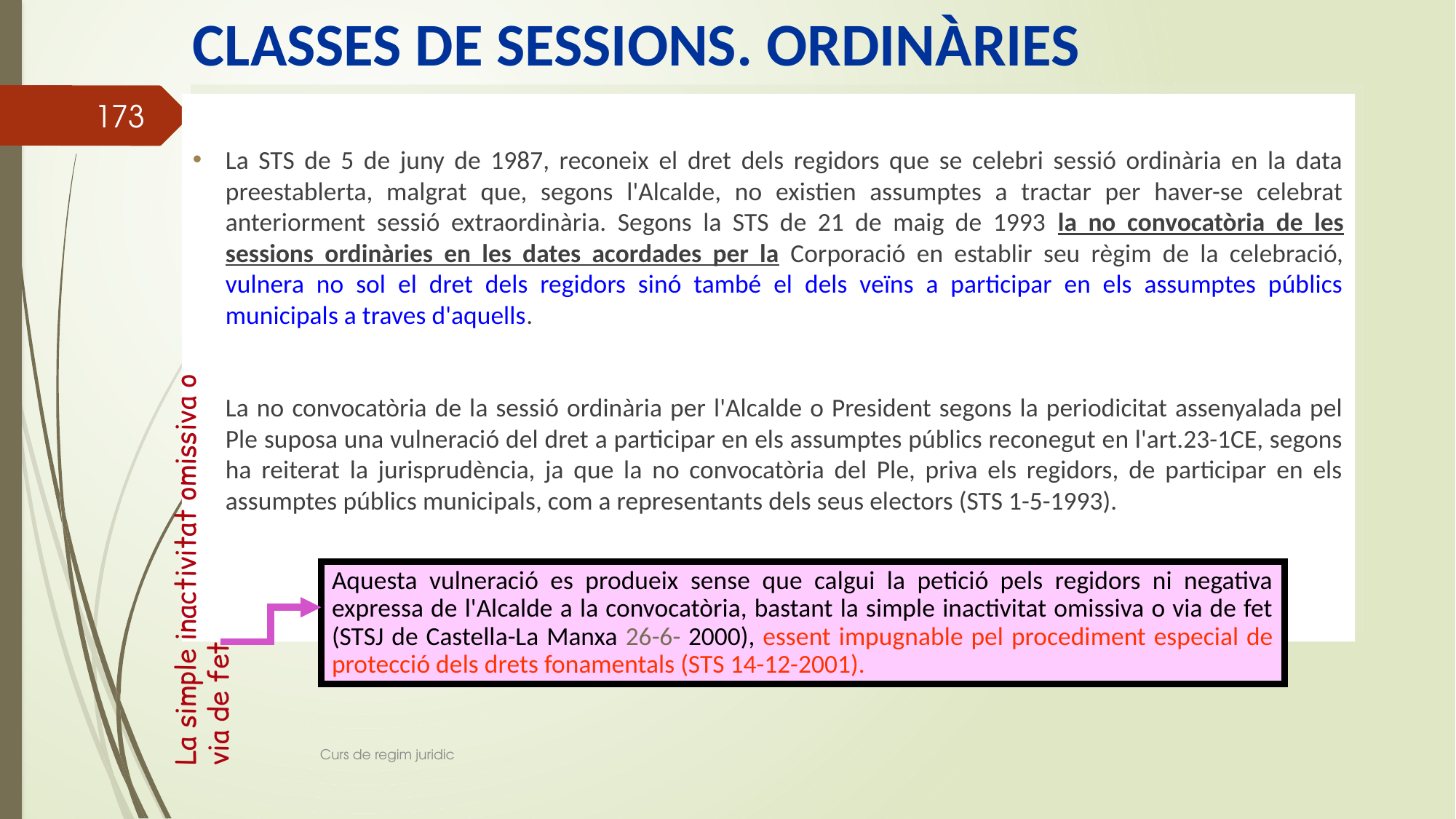

# CLASSES DE SESSIONS. ORDINÀRIES
La STS de 5 de juny de 1987, reconeix el dret dels regidors que se celebri sessió ordinària en la data preestablerta, malgrat que, segons l'Alcalde, no existien assumptes a tractar per haver-se celebrat anteriorment sessió extraordinària. Segons la STS de 21 de maig de 1993 la no convocatòria de les sessions ordinàries en les dates acordades per la Corporació en establir seu règim de la celebració, vulnera no sol el dret dels regidors sinó també el dels veïns a participar en els assumptes públics municipals a traves d'aquells.

	La no convocatòria de la sessió ordinària per l'Alcalde o President segons la periodicitat assenyalada pel Ple suposa una vulneració del dret a participar en els assumptes públics reconegut en l'art.23-1CE, segons ha reiterat la jurisprudència, ja que la no convocatòria del Ple, priva els regidors, de participar en els assumptes públics municipals, com a representants dels seus electors (STS 1-5-1993).

173
La simple inactivitat omissiva o via de fet
Aquesta vulneració es produeix sense que calgui la petició pels regidors ni negativa expressa de l'Alcalde a la convocatòria, bastant la simple inactivitat omissiva o via de fet (STSJ de Castella-La Manxa 26-6- 2000), essent impugnable pel procediment especial de protecció dels drets fonamentals (STS 14-12-2001).
Curs de regim juridic